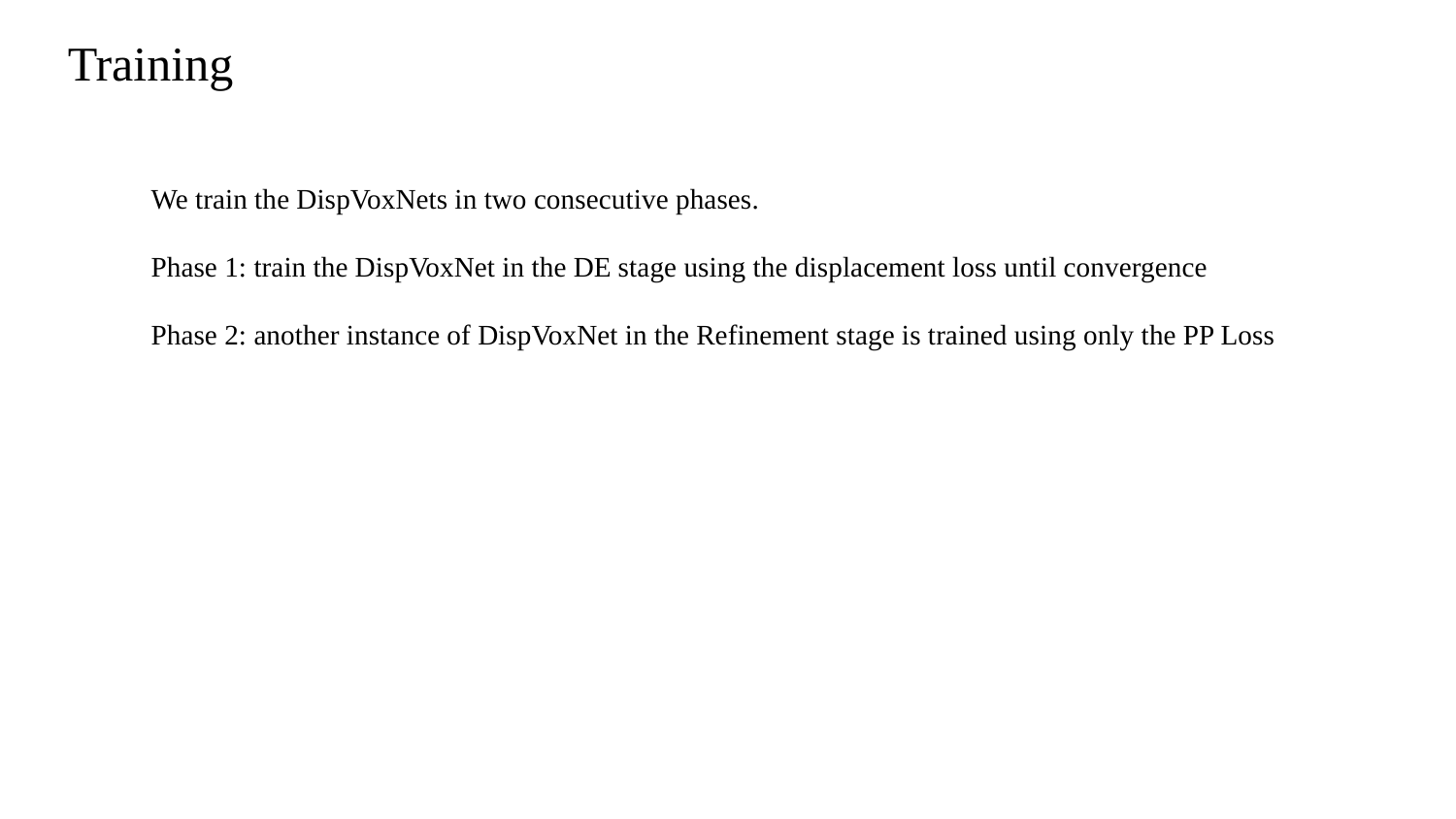

Training
We train the DispVoxNets in two consecutive phases.

Phase 1: train the DispVoxNet in the DE stage using the displacement loss until convergence

Phase 2: another instance of DispVoxNet in the Refinement stage is trained using only the PP Loss